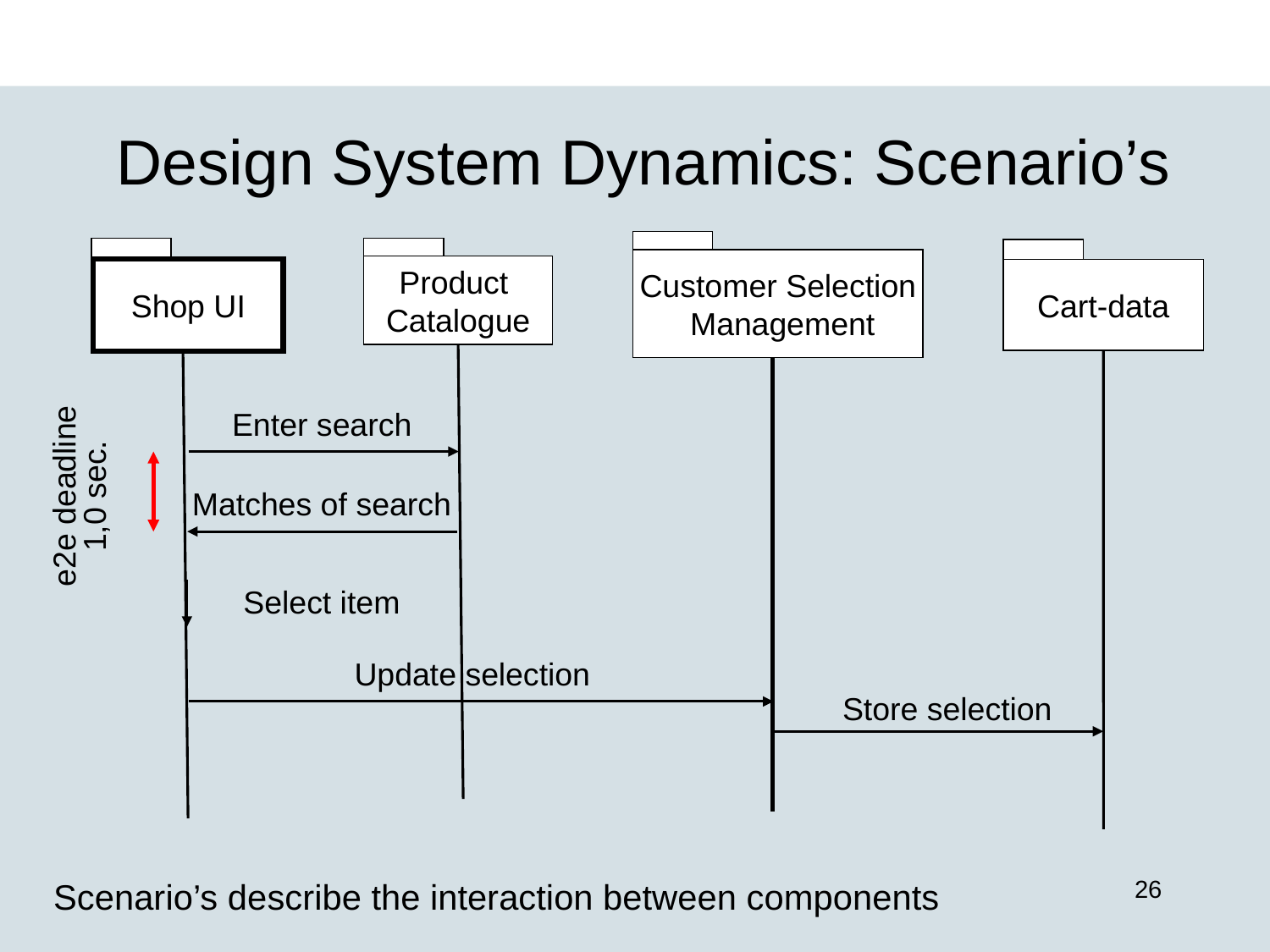

# Design System Dynamics: Scenario’s

Customer Selection
 Management
Product
Catalogue
Shop UI
Cart-data
Enter search
e2e deadline
1,0 sec.
Matches of search
Select item
Update selection
Store selection
26
Scenario’s describe the interaction between components